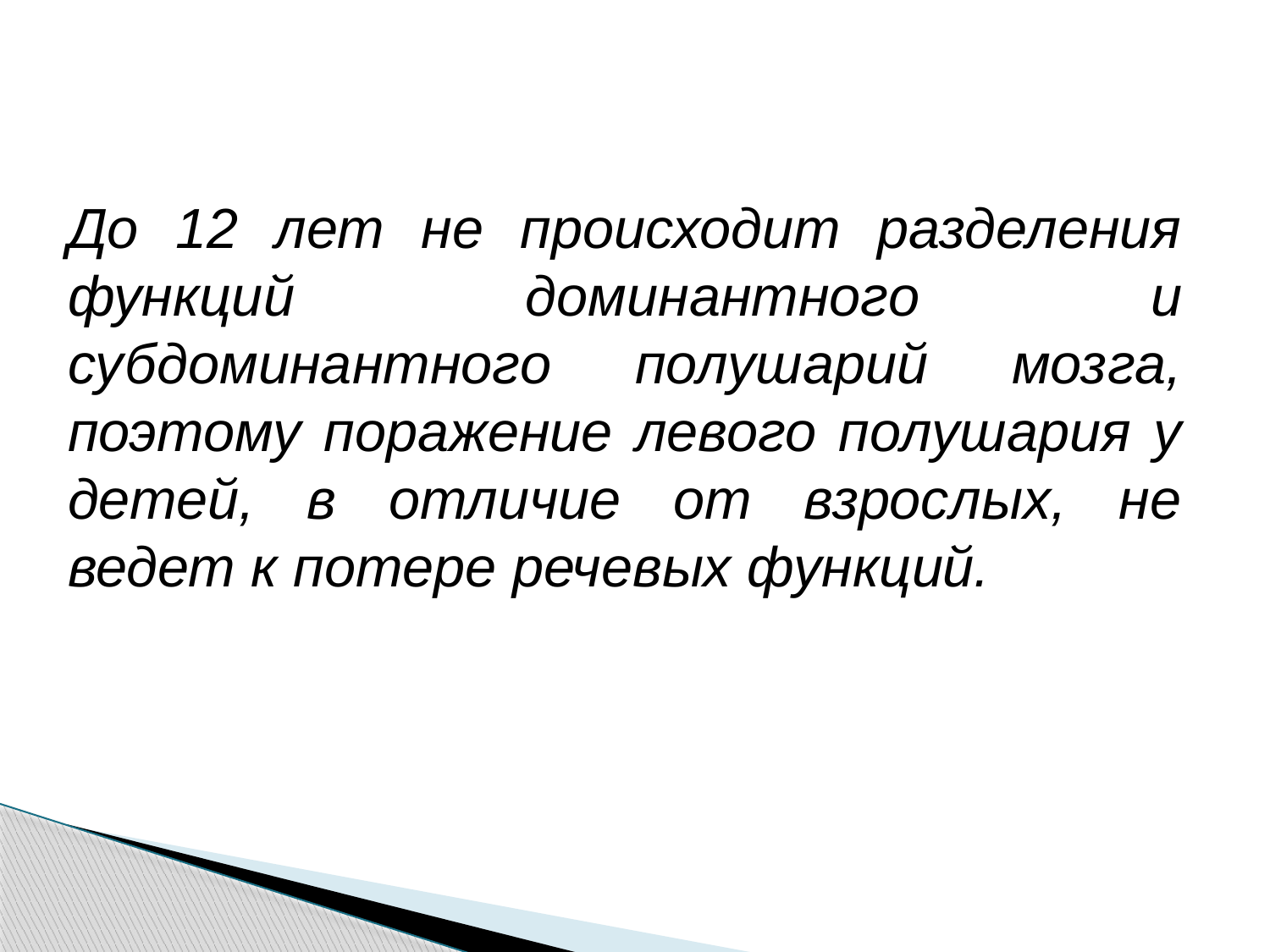

До 12 лет не происходит разделения функций доминантного и субдоминантного полушарий мозга, поэтому поражение левого полушария у детей, в отличие от взрослых, не ведет к потере речевых функций.